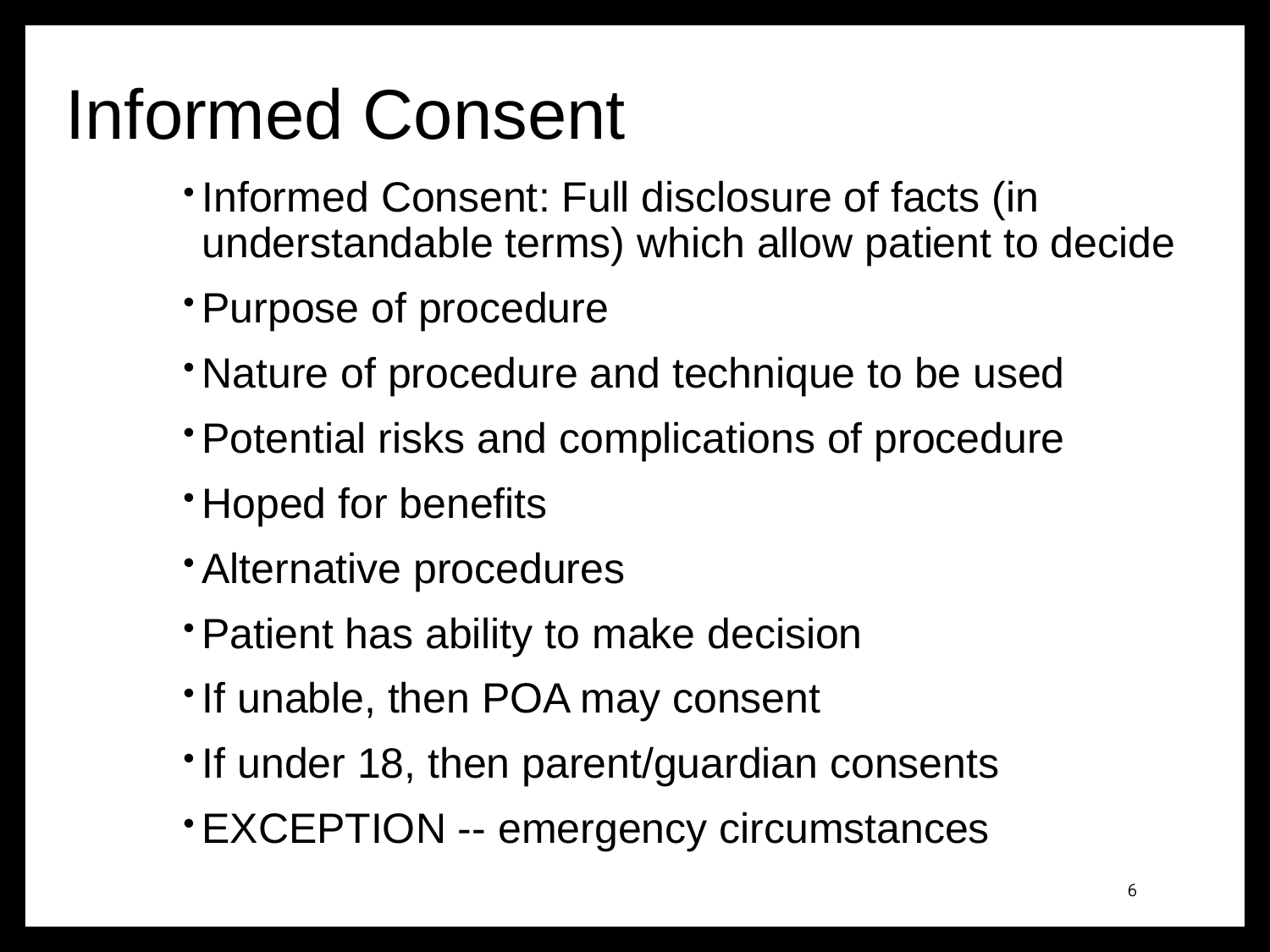

# Informed Consent
Informed Consent: Full disclosure of facts (in understandable terms) which allow patient to decide
Purpose of procedure
Nature of procedure and technique to be used
Potential risks and complications of procedure
Hoped for benefits
Alternative procedures
Patient has ability to make decision
If unable, then POA may consent
If under 18, then parent/guardian consents
EXCEPTION -- emergency circumstances

6